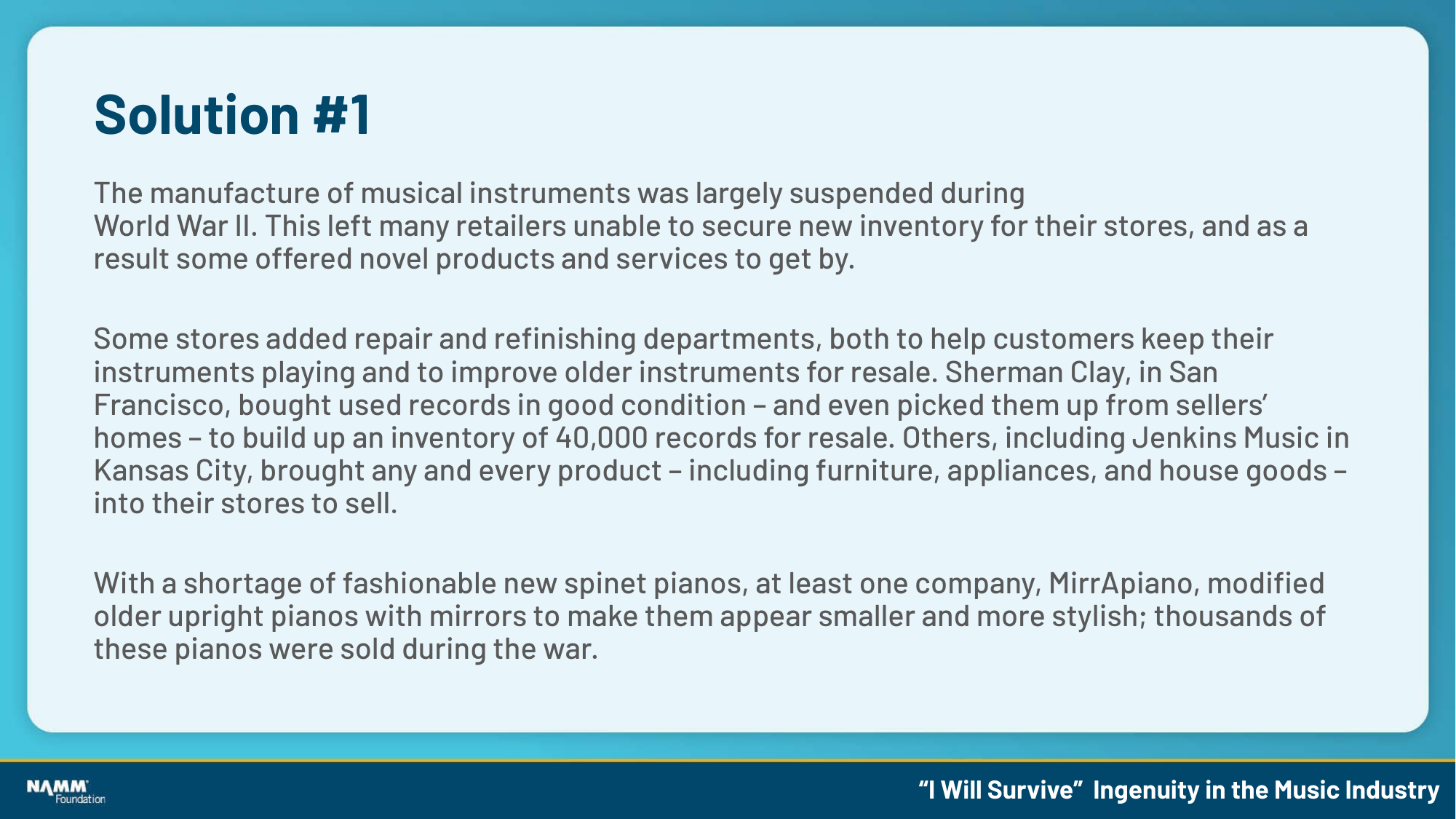

# Solution #1
The manufacture of musical instruments was largely suspended during
World War II. This left many retailers unable to secure new inventory for their stores, and as a result some offered novel products and services to get by.
Some stores added repair and refinishing departments, both to help customers keep their instruments playing and to improve older instruments for resale. Sherman Clay, in San Francisco, bought used records in good condition – and even picked them up from sellers’ homes – to build up an inventory of 40,000 records for resale. Others, including Jenkins Music in Kansas City, brought any and every product – including furniture, appliances, and house goods – into their stores to sell.
With a shortage of fashionable new spinet pianos, at least one company, MirrApiano, modified older upright pianos with mirrors to make them appear smaller and more stylish; thousands of these pianos were sold during the war.